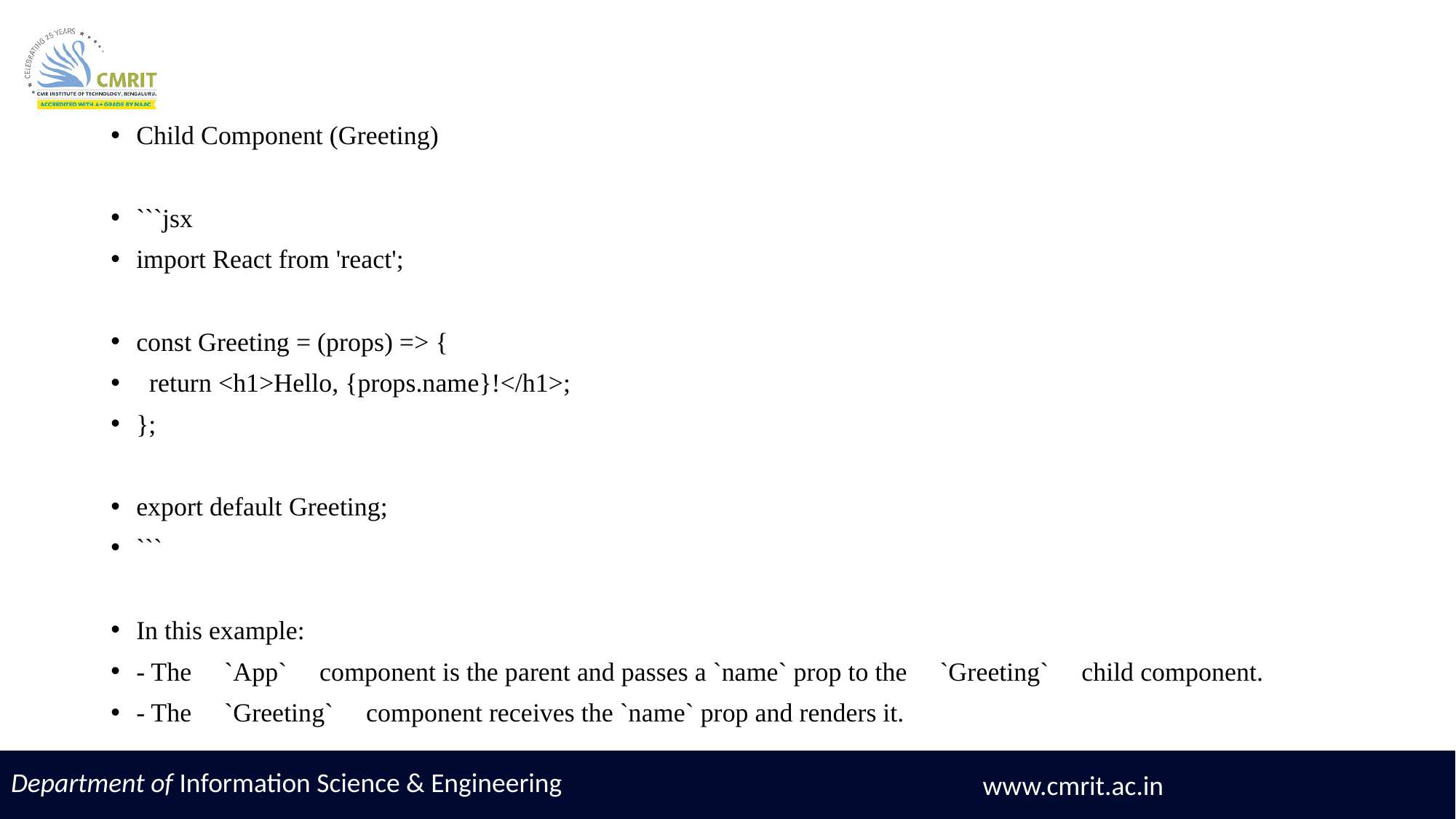

Child Component (Greeting)

```jsx
import React from 'react';

const Greeting = (props) => {
  return <h1>Hello, {props.name}!</h1>;
};

export default Greeting;
```

In this example:
- The     `App`     component is the parent and passes a `name` prop to the     `Greeting`     child component.
- The     `Greeting`     component receives the `name` prop and renders it.